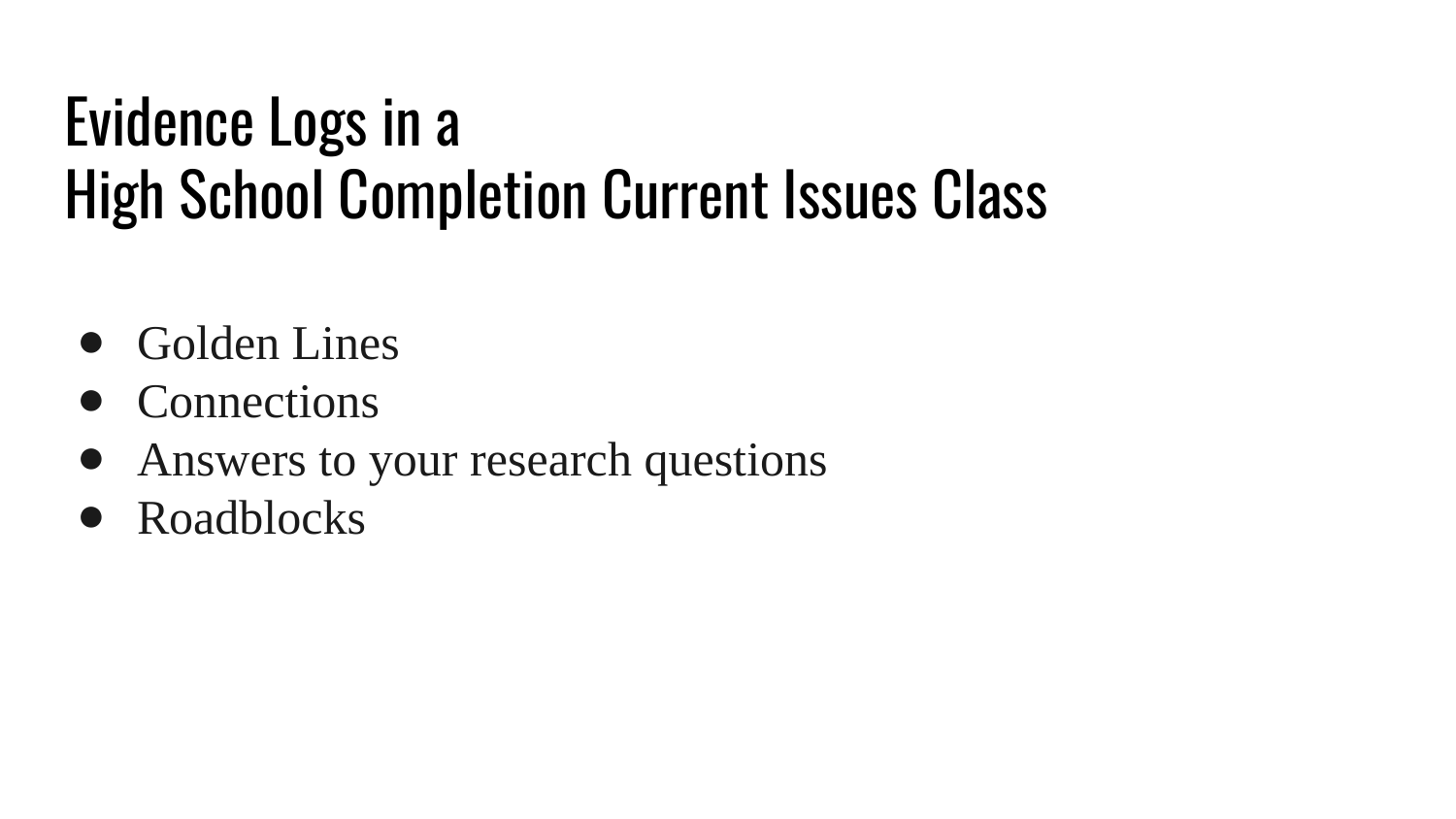

# Evidence Logs in a
High School Completion Current Issues Class

Golden Lines
Connections
Answers to your research questions
Roadblocks